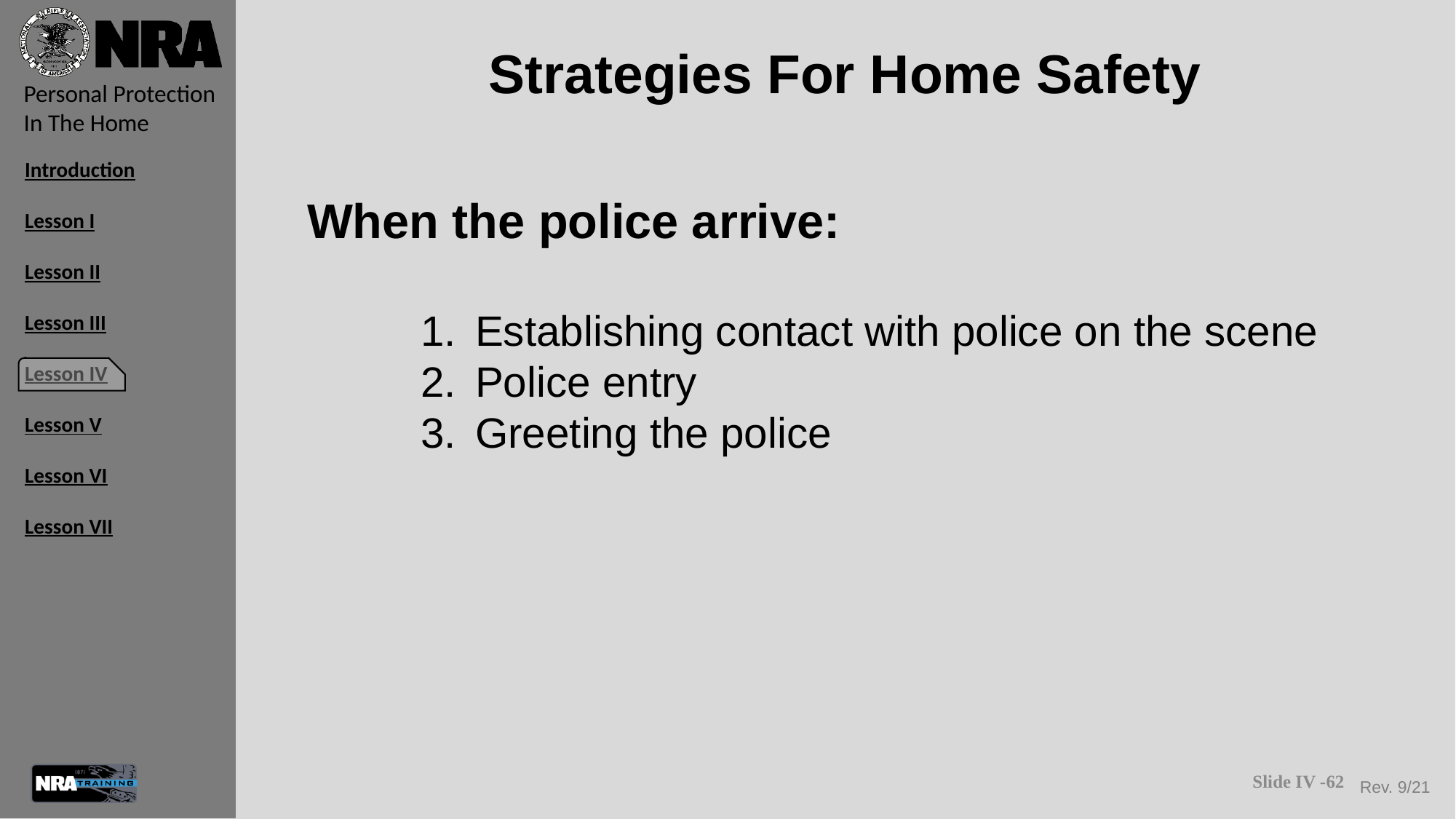

# Strategies For Home Safety
When the police arrive:
Establishing contact with police on the scene
Police entry
Greeting the police

Slide IV -62